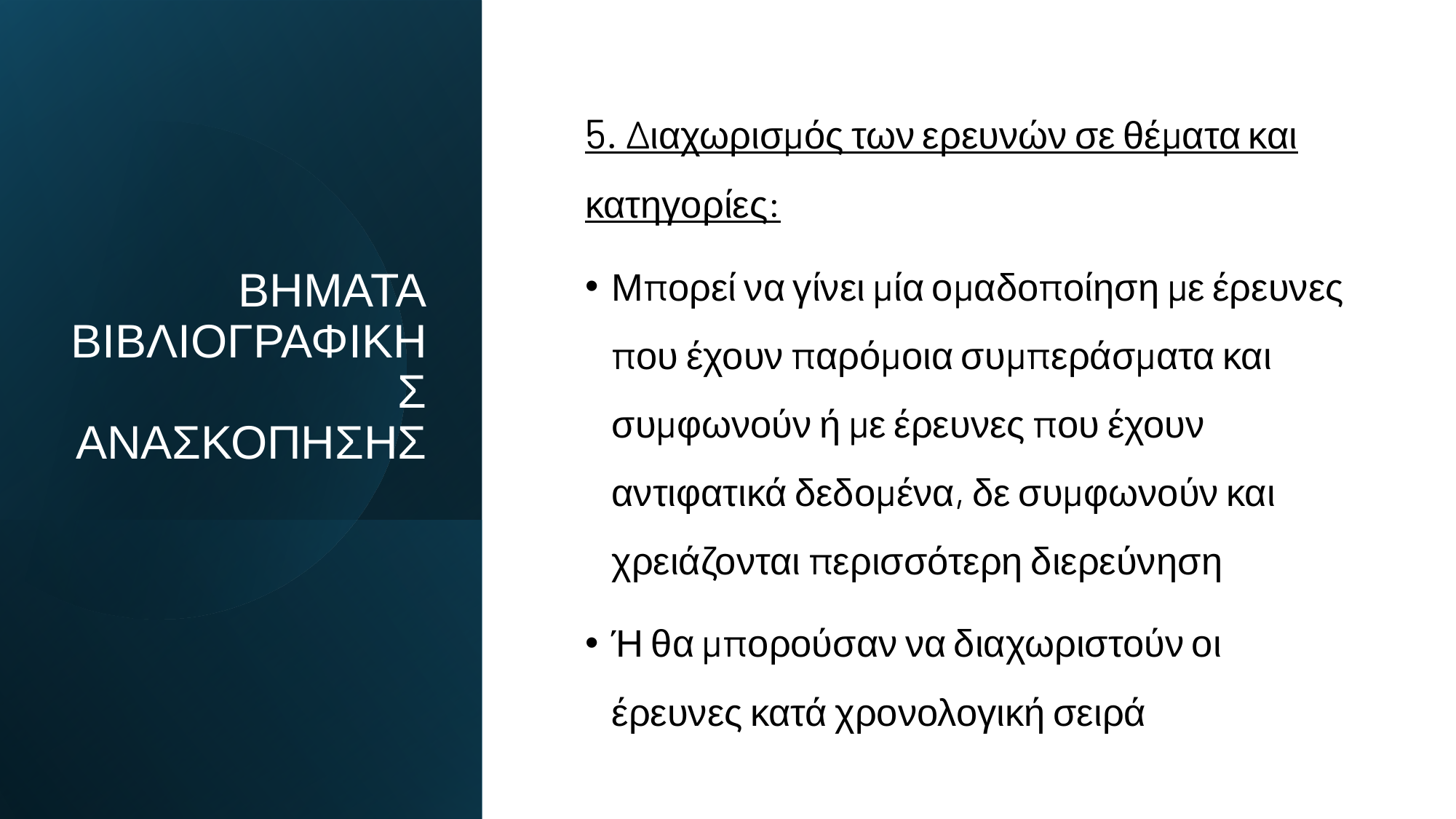

# ΒΗΜΑΤΑ ΒΙΒΛΙΟΓΡΑΦΙΚΗΣ ΑΝΑΣΚΟΠΗΣΗΣ
5. Διαχωρισμός των ερευνών σε θέματα και κατηγορίες:
Μπορεί να γίνει μία ομαδοποίηση με έρευνες που έχουν παρόμοια συμπεράσματα και συμφωνούν ή με έρευνες που έχουν αντιφατικά δεδομένα, δε συμφωνούν και χρειάζονται περισσότερη διερεύνηση
Ή θα μπορούσαν να διαχωριστούν οι έρευνες κατά χρονολογική σειρά